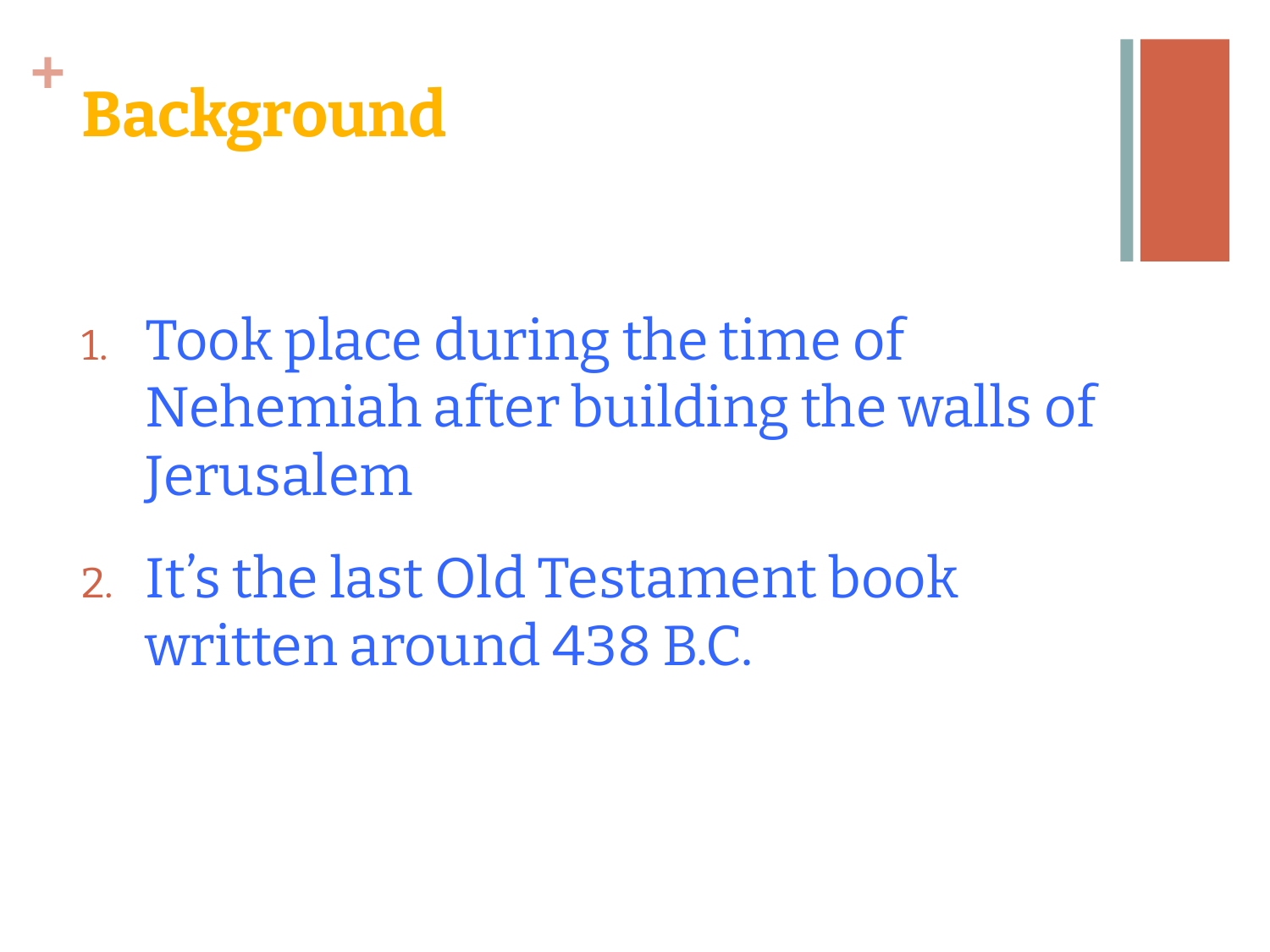

# Background

Took place during the time of Nehemiah after building the walls of Jerusalem
It’s the last Old Testament book written around 438 B.C.